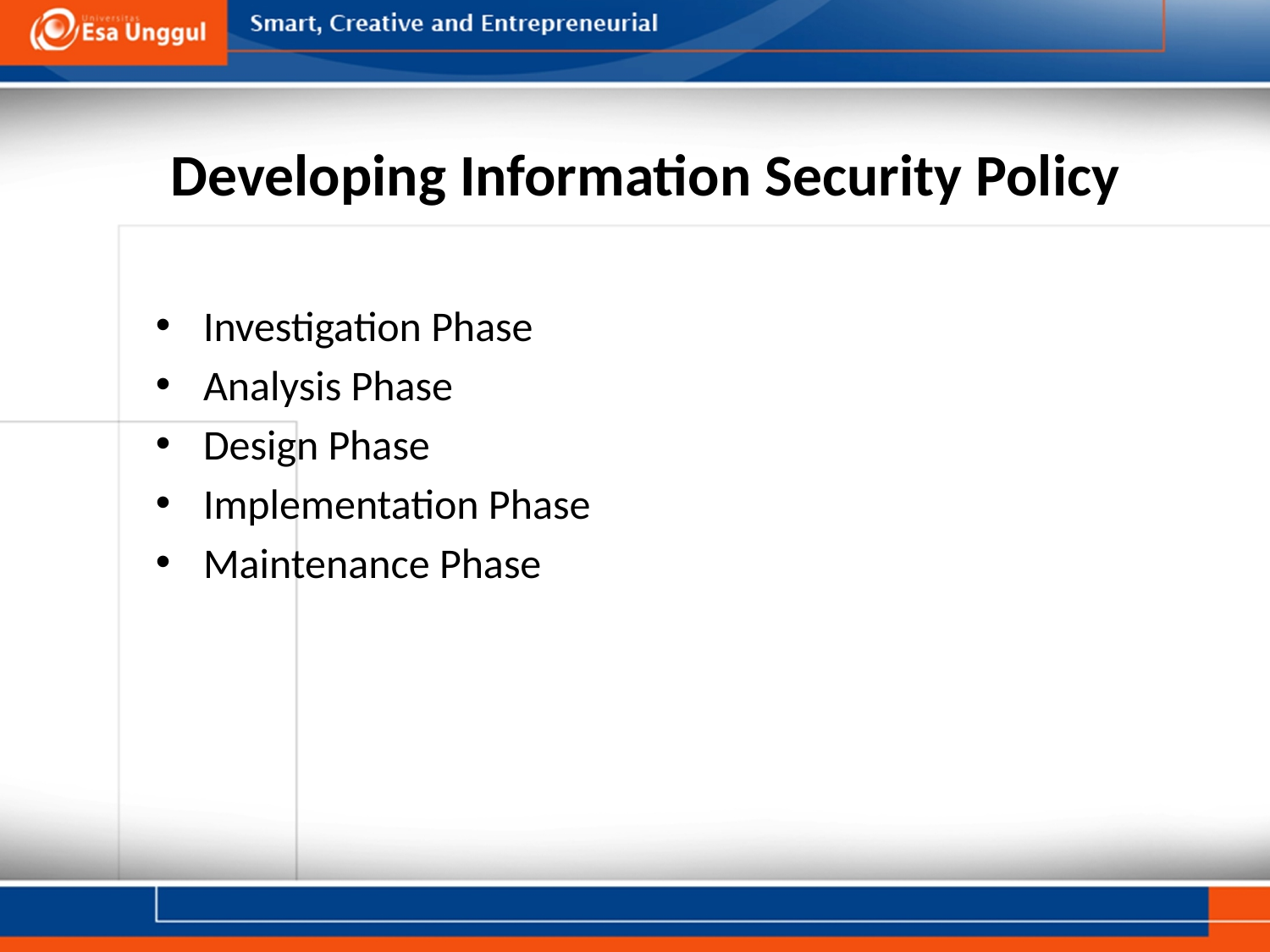

# Developing Information Security Policy
Investigation Phase
Analysis Phase
Design Phase
Implementation Phase
Maintenance Phase